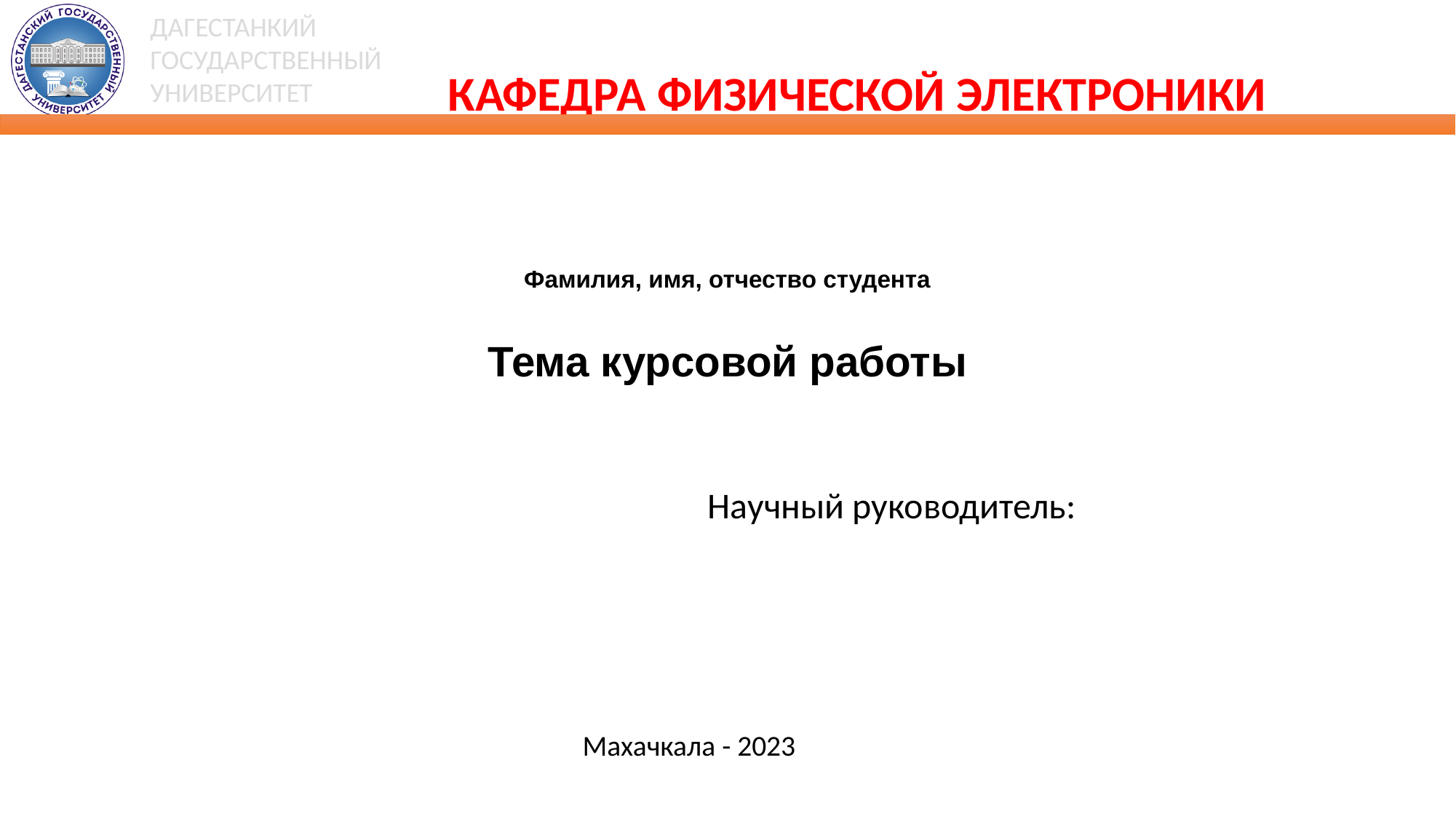

Фамилия, имя, отчество студента
# Тема курсовой работы
Научный руководитель:
Махачкала - 2023